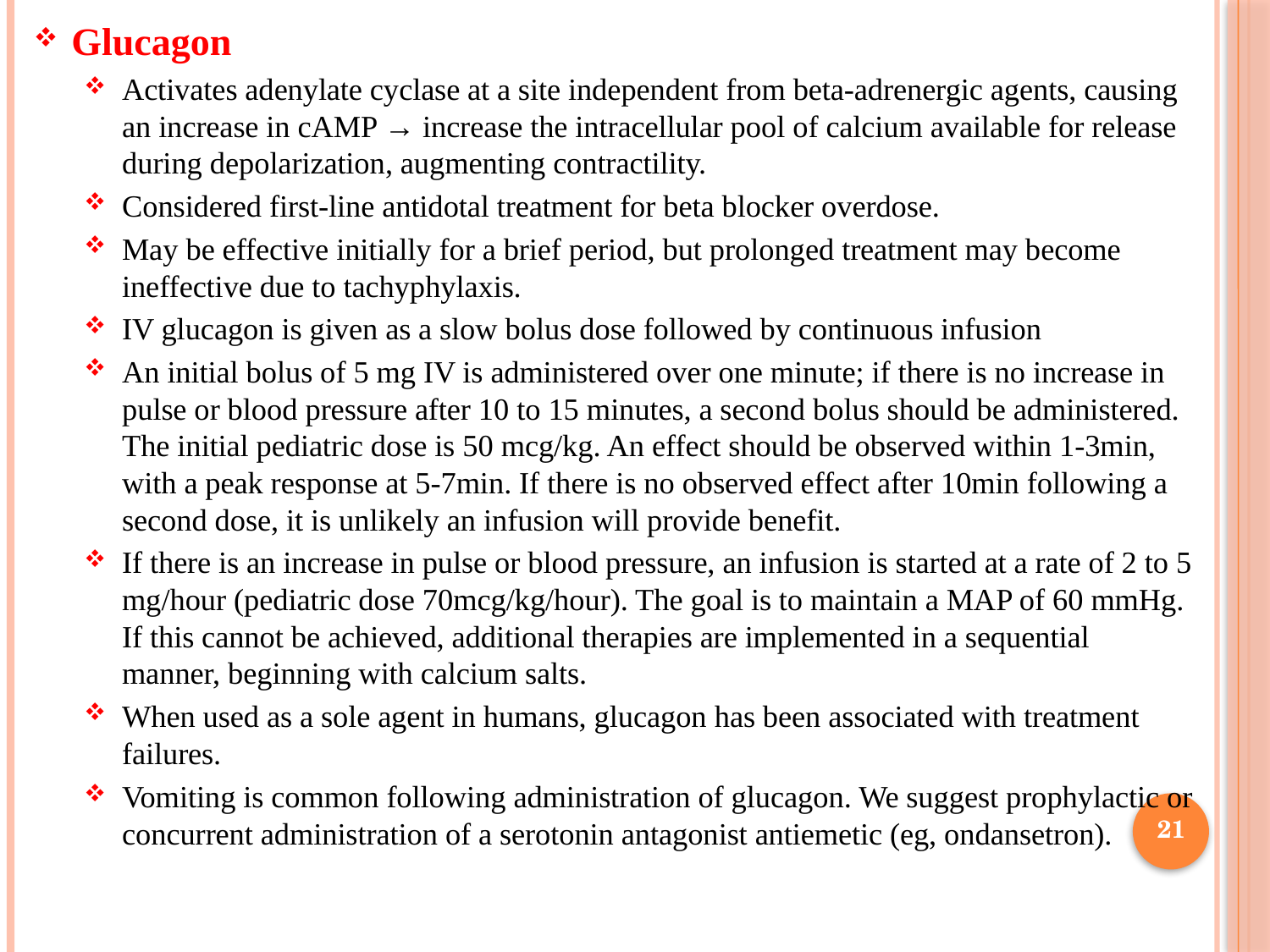

Glucagon
Activates adenylate cyclase at a site independent from beta-adrenergic agents, causing an increase in cAMP → increase the intracellular pool of calcium available for release during depolarization, augmenting contractility.
Considered first-line antidotal treatment for beta blocker overdose.
May be effective initially for a brief period, but prolonged treatment may become ineffective due to tachyphylaxis.
IV glucagon is given as a slow bolus dose followed by continuous infusion
An initial bolus of 5 mg IV is administered over one minute; if there is no increase in pulse or blood pressure after 10 to 15 minutes, a second bolus should be administered. The initial pediatric dose is 50 mcg/kg. An effect should be observed within 1-3min, with a peak response at 5-7min. If there is no observed effect after 10min following a second dose, it is unlikely an infusion will provide benefit.
If there is an increase in pulse or blood pressure, an infusion is started at a rate of 2 to 5 mg/hour (pediatric dose 70mcg/kg/hour). The goal is to maintain a MAP of 60 mmHg. If this cannot be achieved, additional therapies are implemented in a sequential manner, beginning with calcium salts.
When used as a sole agent in humans, glucagon has been associated with treatment failures.
Vomiting is common following administration of glucagon. We suggest prophylactic or concurrent administration of a serotonin antagonist antiemetic (eg, ondansetron).
21